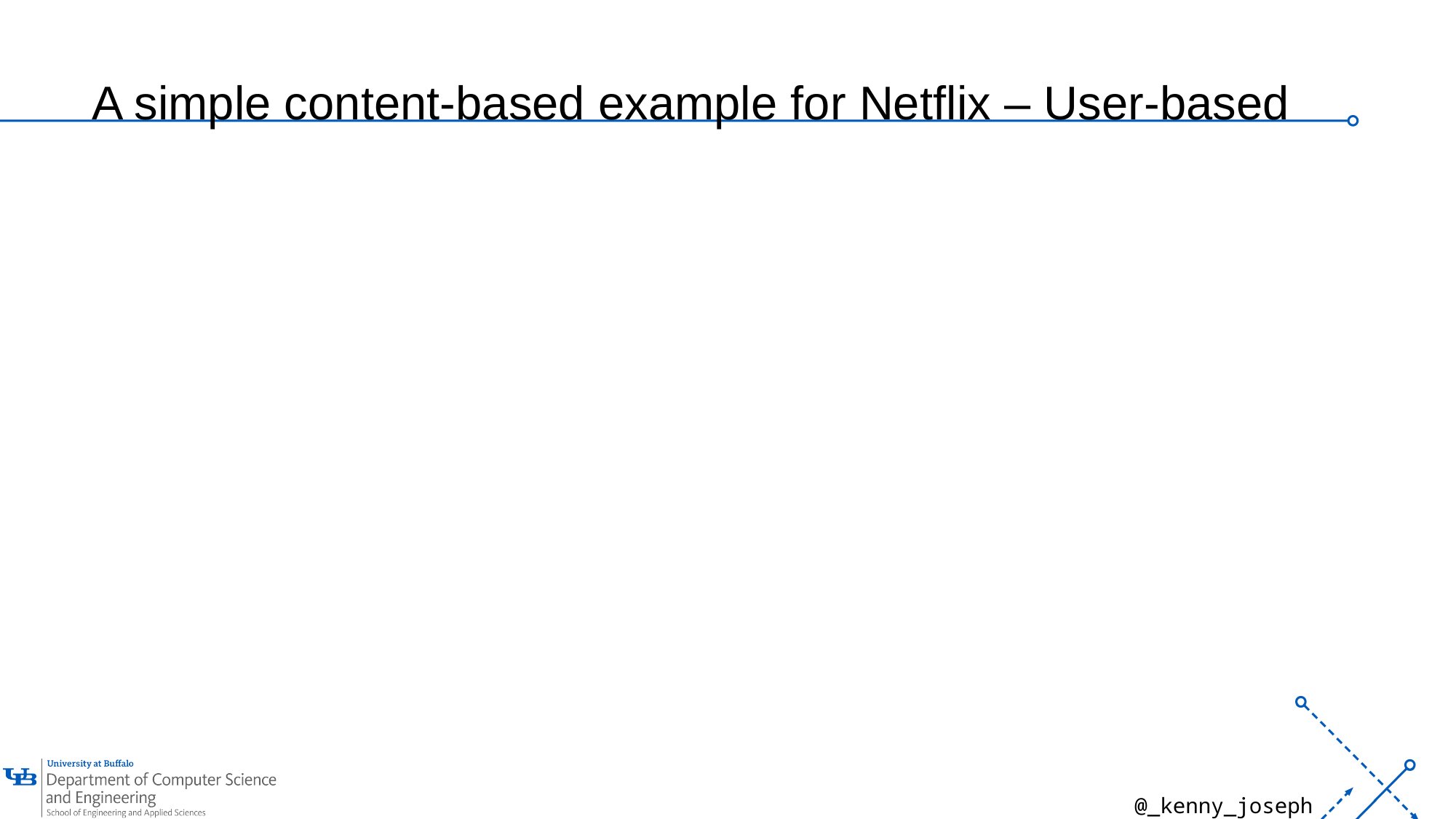

# A simple content-based example for Netflix – User-based